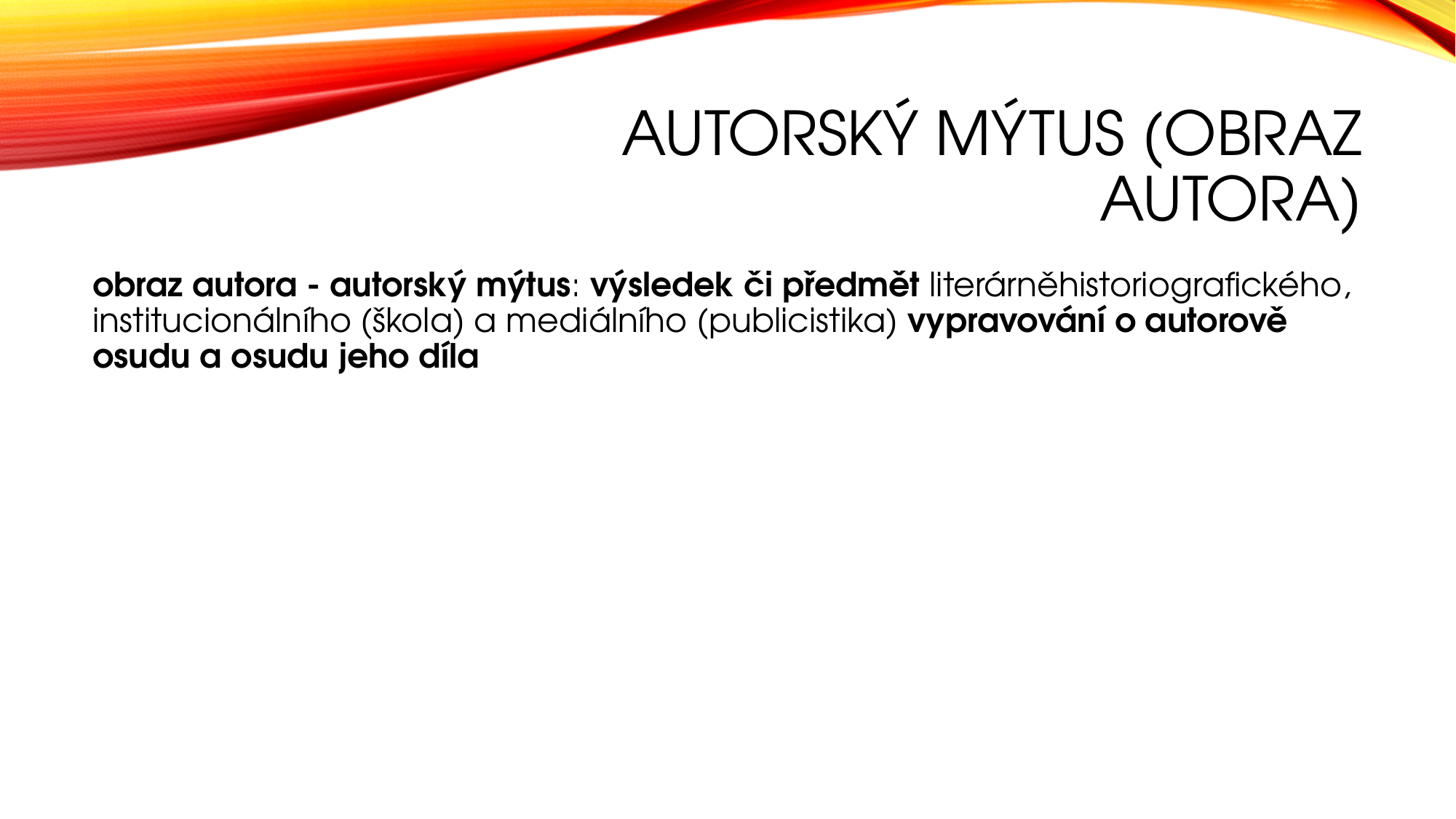

# Autorský mýtus (obraz autora)
obraz autora - autorský mýtus: výsledek či předmět literárněhistoriografického, institucionálního (škola) a mediálního (publicistika) vypravování o autorově osudu a osudu jeho díla